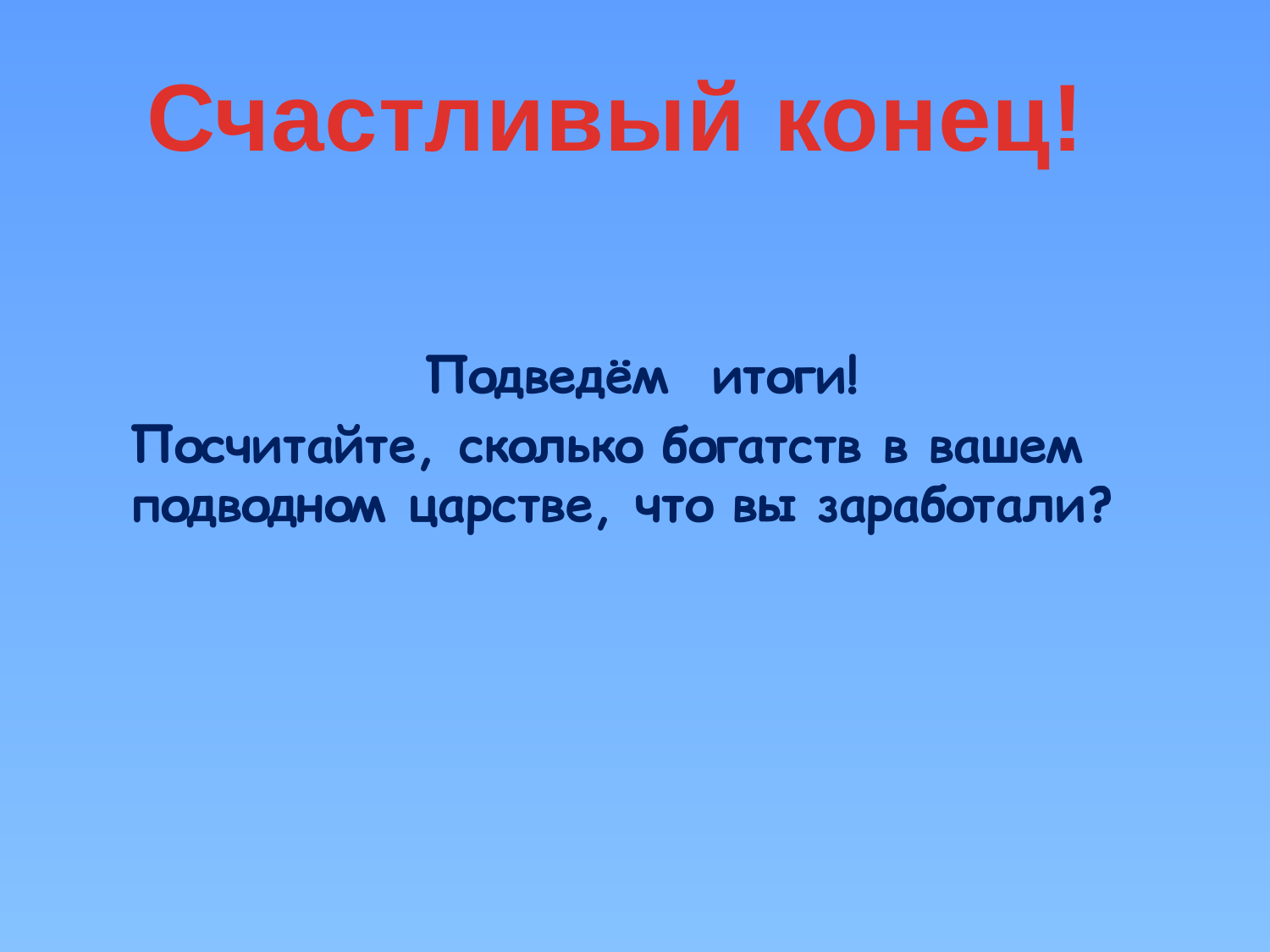

Счастливый конец!
                Подведём  итоги!
	Посчитайте, сколько богатств в вашем  подводном царстве, что вы заработали?